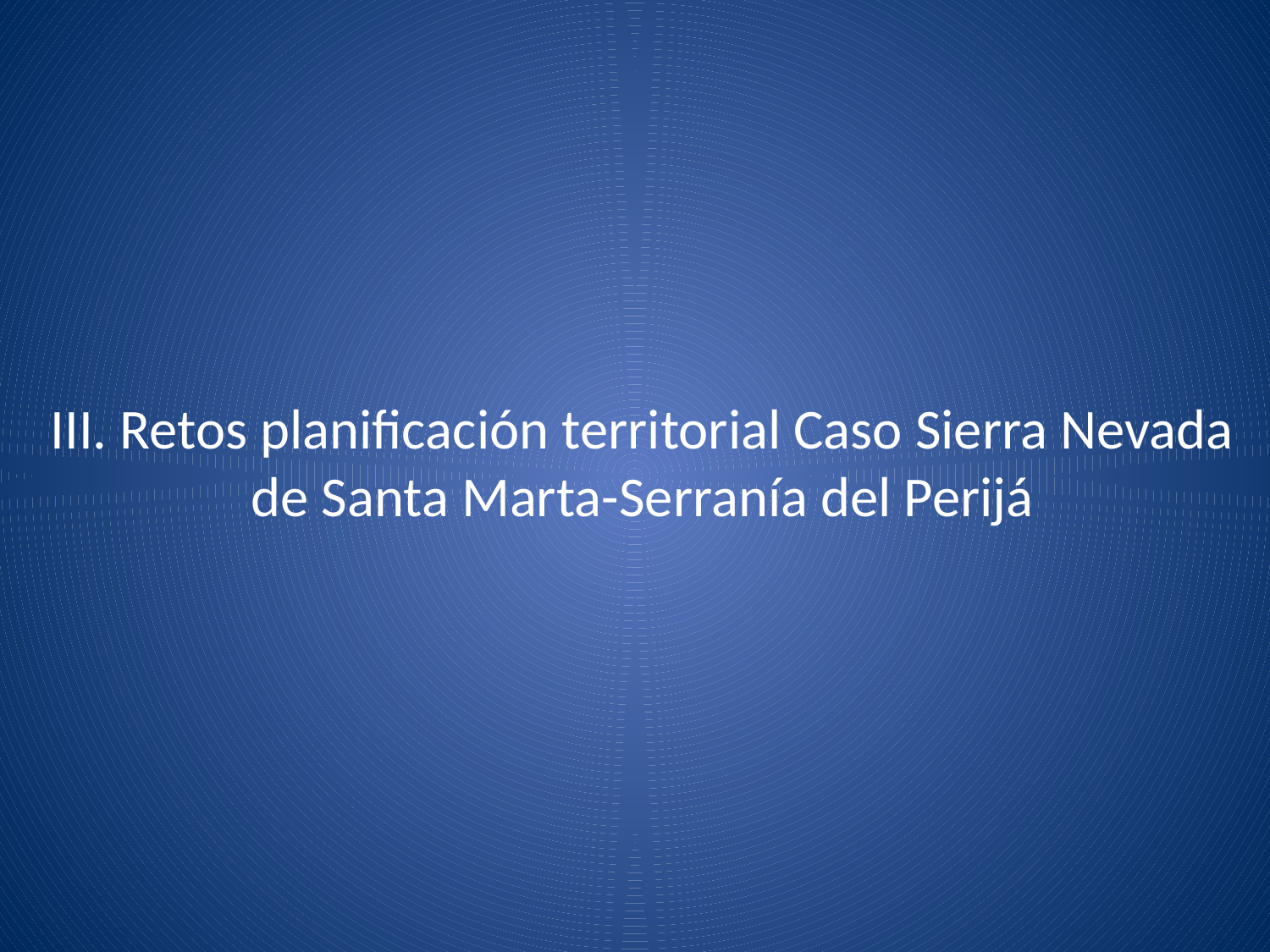

III. Retos planificación territorial Caso Sierra Nevada de Santa Marta-Serranía del Perijá